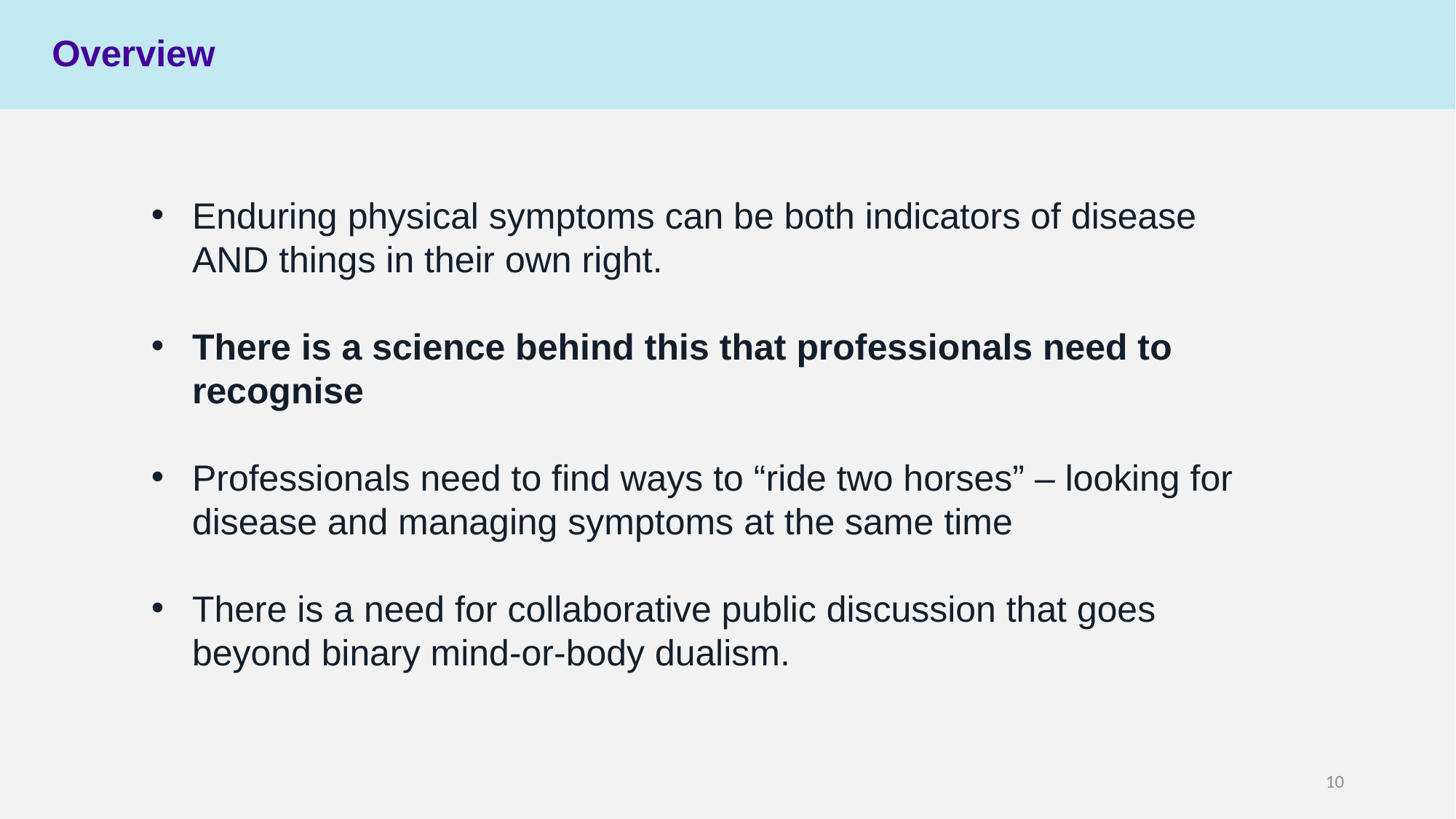

Overview
Enduring physical symptoms can be both indicators of disease AND things in their own right.

There is a science behind this that professionals need to recognise

Professionals need to find ways to “ride two horses” – looking for disease and managing symptoms at the same time

There is a need for collaborative public discussion that goes beyond binary mind-or-body dualism.
10